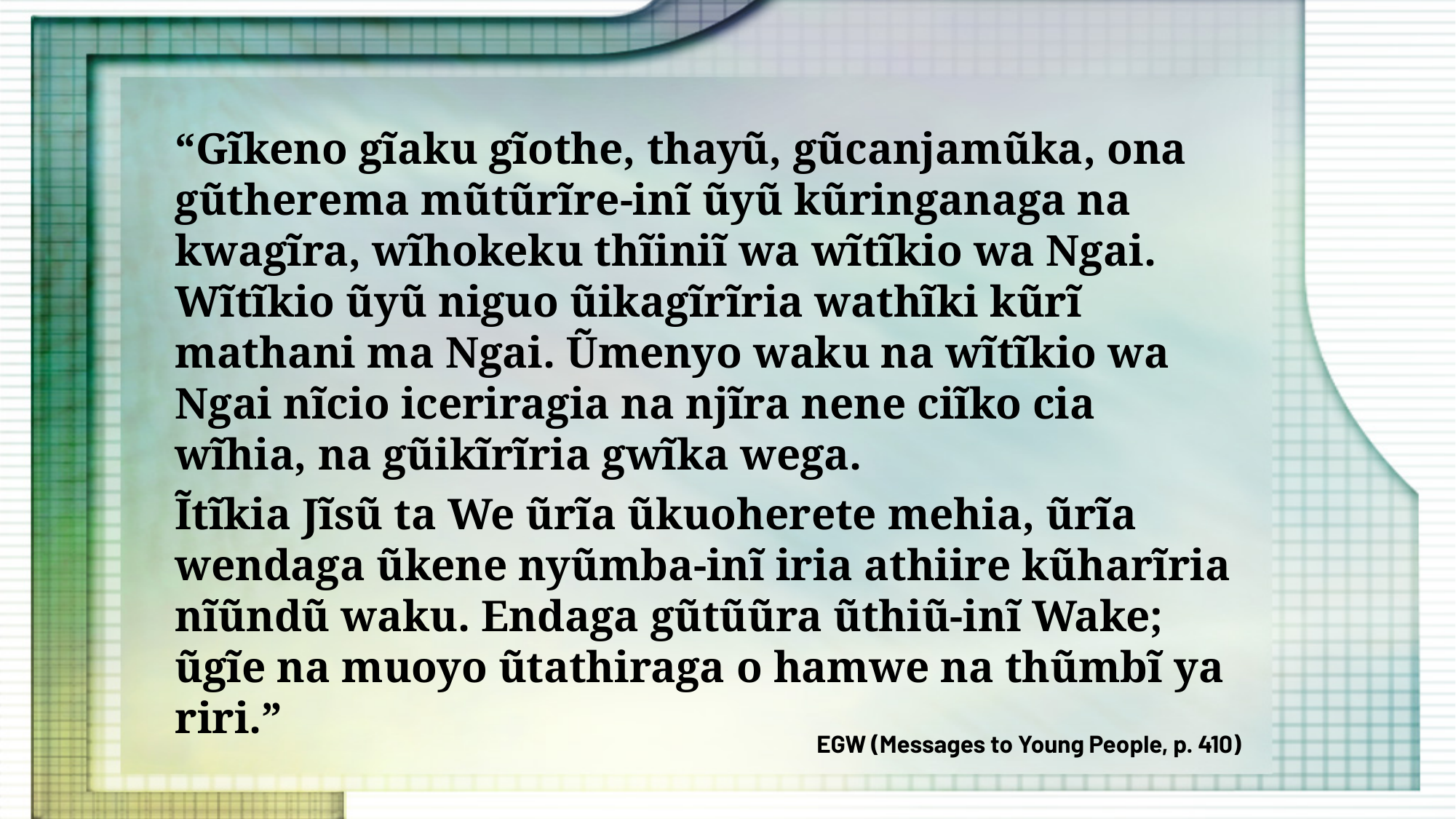

“Gĩkeno gĩaku gĩothe, thayũ, gũcanjamũka, ona gũtherema mũtũrĩre-inĩ ũyũ kũringanaga na kwagĩra, wĩhokeku thĩiniĩ wa wĩtĩkio wa Ngai. Wĩtĩkio ũyũ niguo ũikagĩrĩria wathĩki kũrĩ mathani ma Ngai. Ũmenyo waku na wĩtĩkio wa Ngai nĩcio iceriragia na njĩra nene ciĩko cia wĩhia, na gũikĩrĩria gwĩka wega.
Ĩtĩkia Jĩsũ ta We ũrĩa ũkuoherete mehia, ũrĩa wendaga ũkene nyũmba-inĩ iria athiire kũharĩria nĩũndũ waku. Endaga gũtũũra ũthiũ-inĩ Wake; ũgĩe na muoyo ũtathiraga o hamwe na thũmbĩ ya riri.”
EGW (Messages to Young People, p. 410)